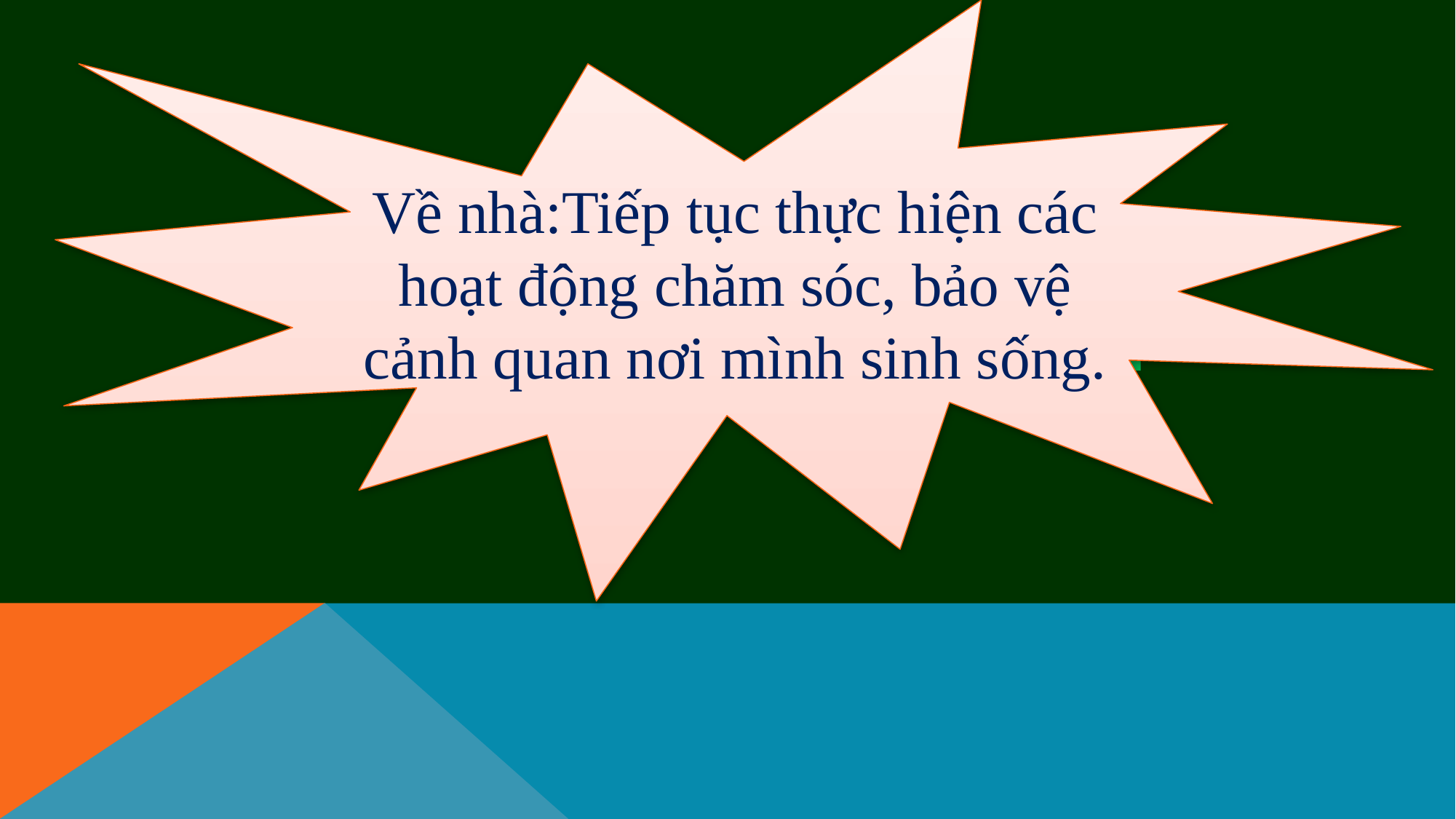

Về nhà:Tiếp tục thực hiện các hoạt động chăm sóc, bảo vệ cảnh quan nơi mình sinh sống.

 vvv